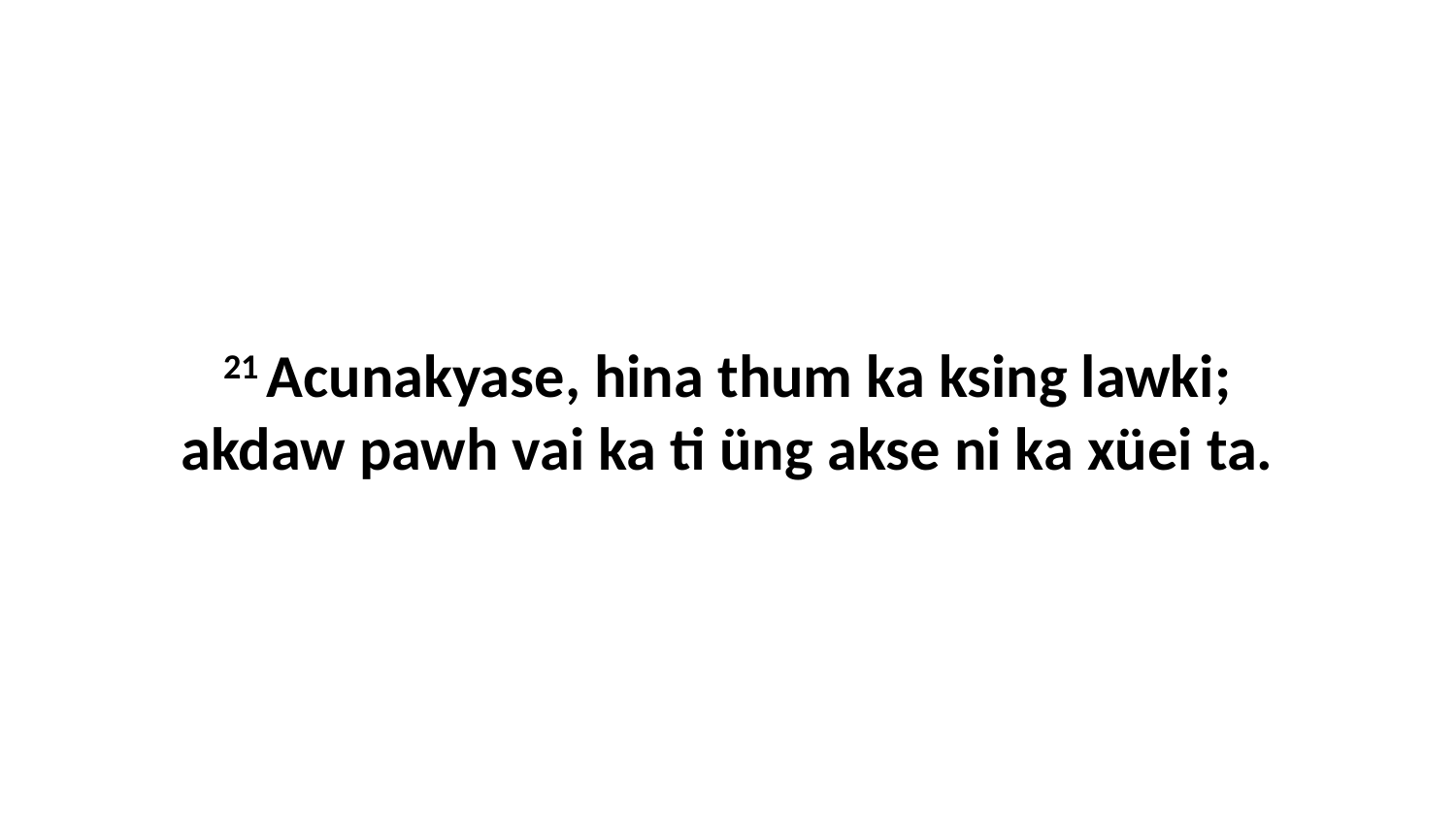

21 Acunakyase, hina thum ka ksing lawki; akdaw pawh vai ka ti üng akse ni ka xüei ta.